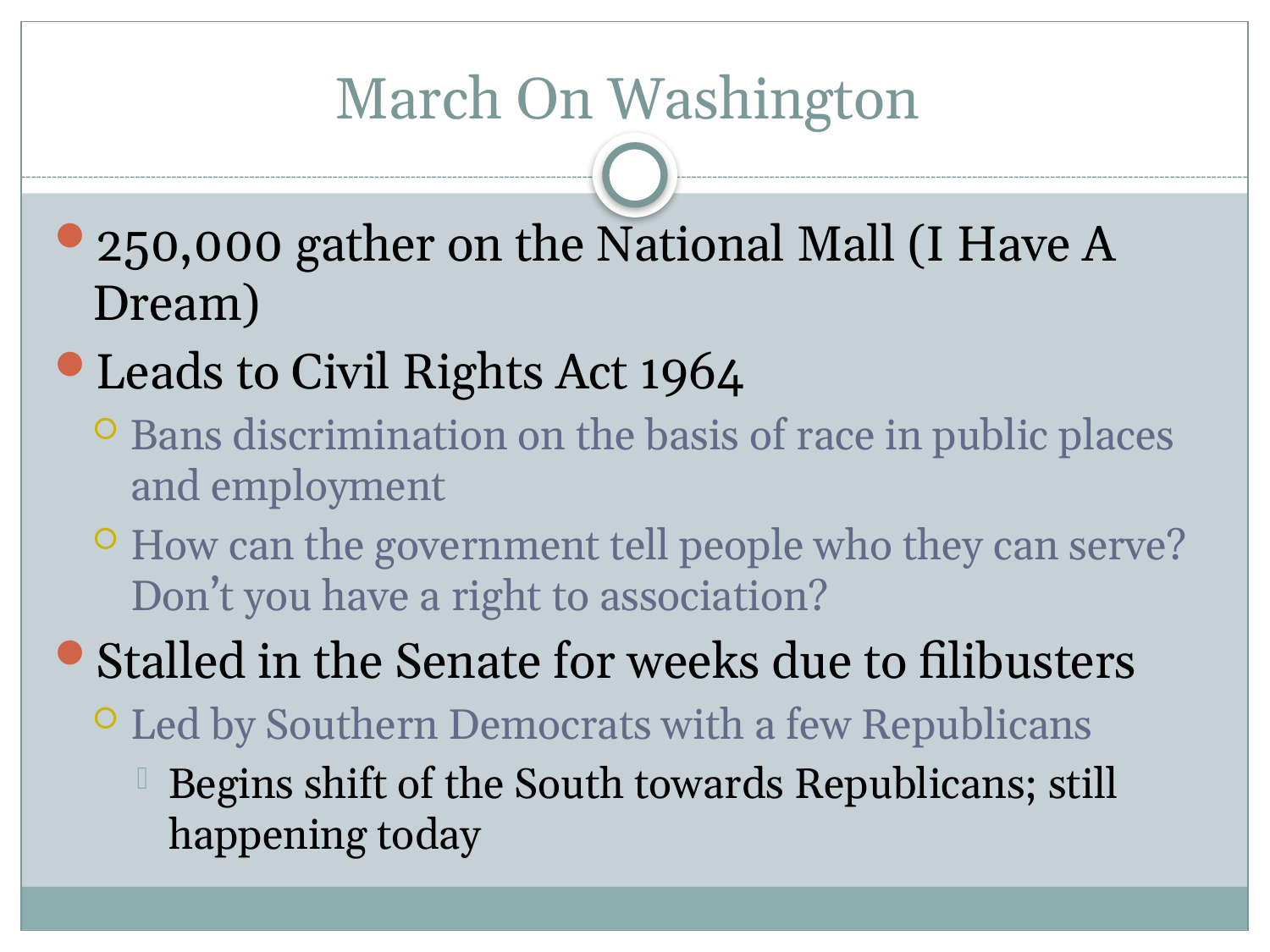

# March On Washington
250,000 gather on the National Mall (I Have A Dream)
Leads to Civil Rights Act 1964
Bans discrimination on the basis of race in public places and employment
How can the government tell people who they can serve? Don’t you have a right to association?
Stalled in the Senate for weeks due to filibusters
Led by Southern Democrats with a few Republicans
Begins shift of the South towards Republicans; still happening today